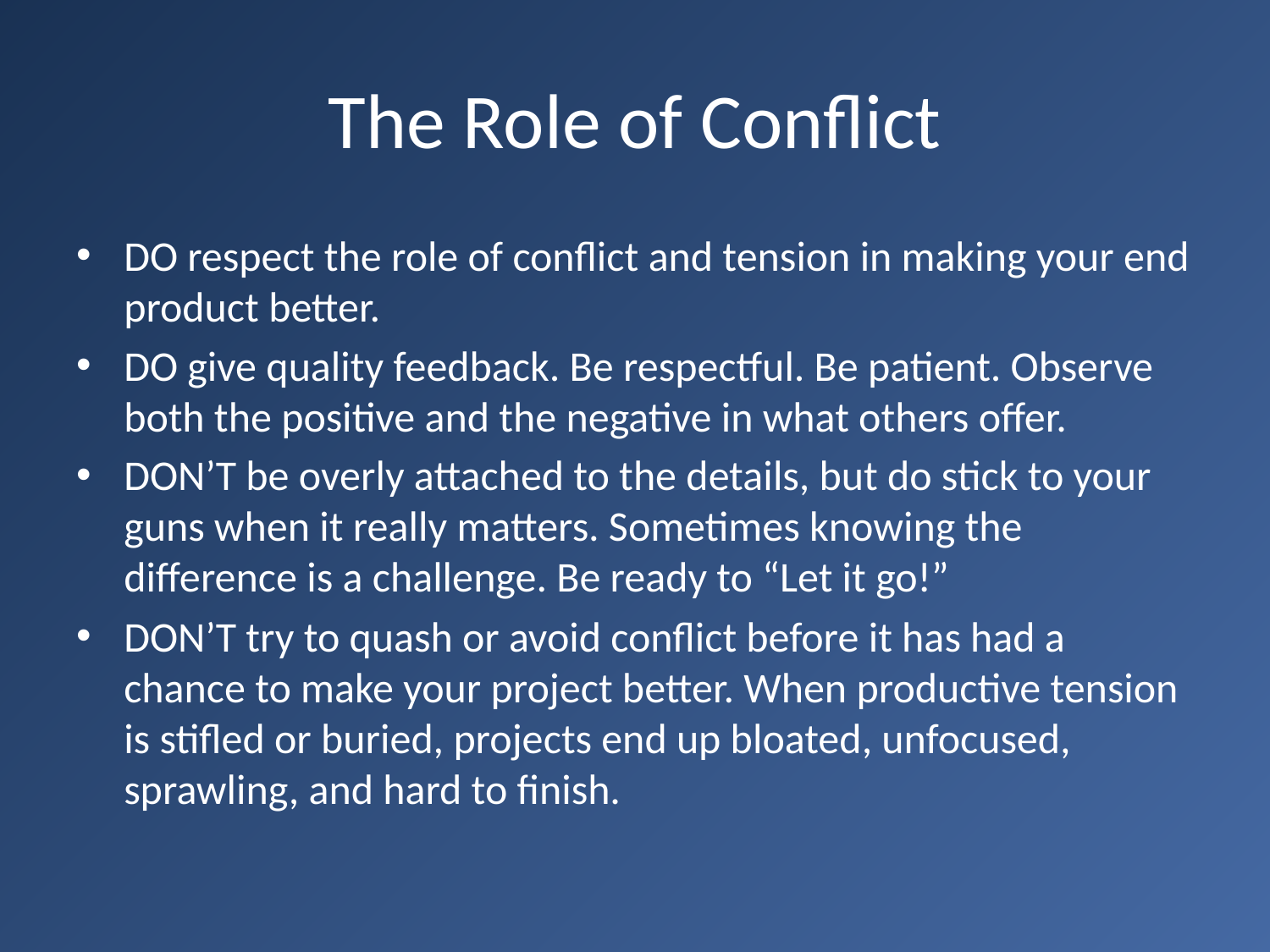

# The Role of Conflict
DO respect the role of conflict and tension in making your end product better.
DO give quality feedback. Be respectful. Be patient. Observe both the positive and the negative in what others offer.
DON’T be overly attached to the details, but do stick to your guns when it really matters. Sometimes knowing the difference is a challenge. Be ready to “Let it go!”
DON’T try to quash or avoid conflict before it has had a chance to make your project better. When productive tension is stifled or buried, projects end up bloated, unfocused, sprawling, and hard to finish.